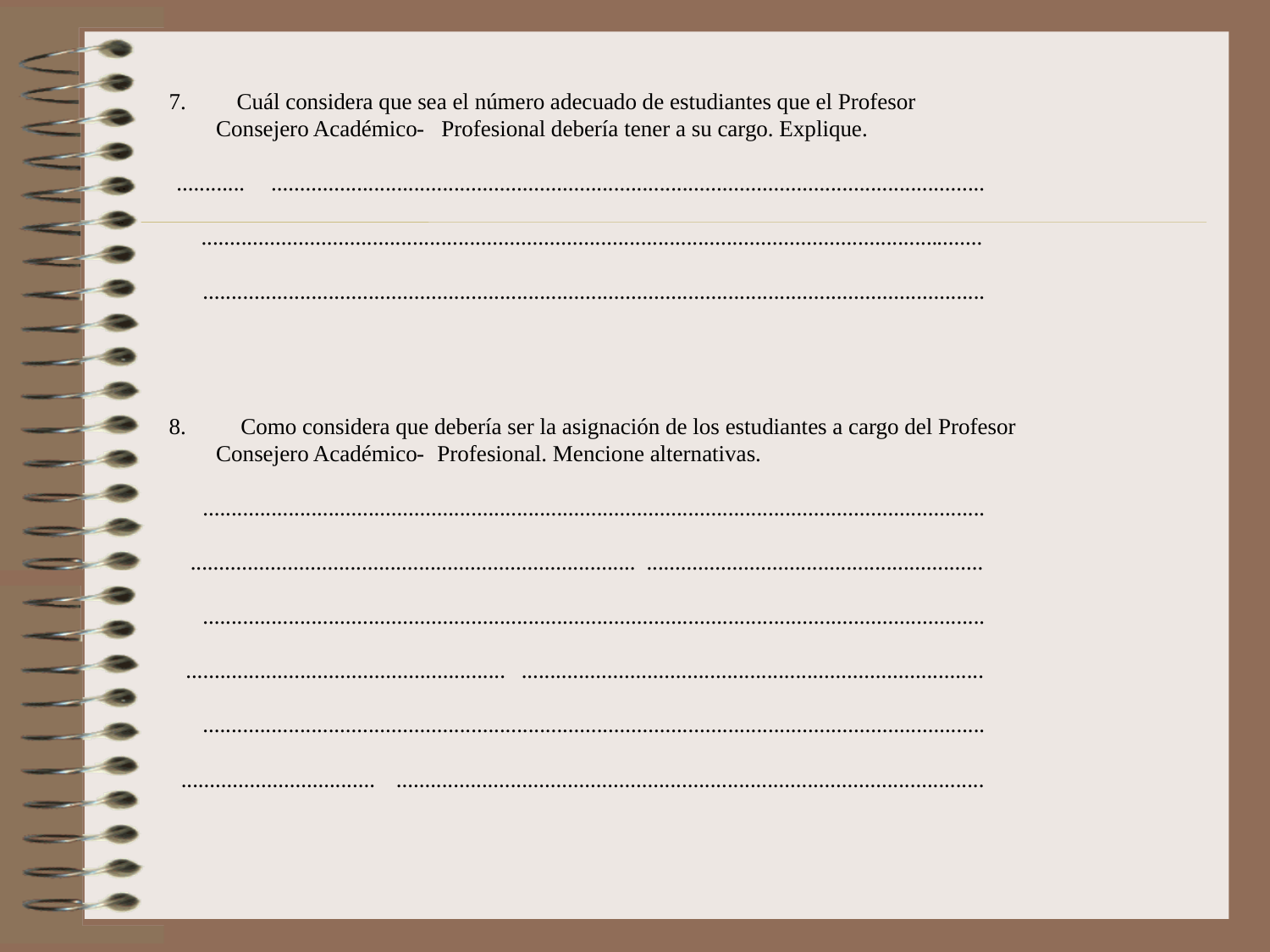

7.

Cuál considera que sea el número adecuado de estudiantes que el Profesor
Consejero Académico
-
Profesional debería tener a su cargo. Explique.

............
.............................................................................................................................

.................................................................................................................................
........

.........................................................................................................................................

8.

Como considera que debería ser la asignación de los estudiantes a cargo del Profesor
Consejero Académico
-
Profesional. Mencione alternativas.

.........................................................................................................................................

..............................................................................
...........................................................

.........................................................................................................................................

........................................................
.................................................................................

.........................................................................................................................................

..................................
.......................................................................................................